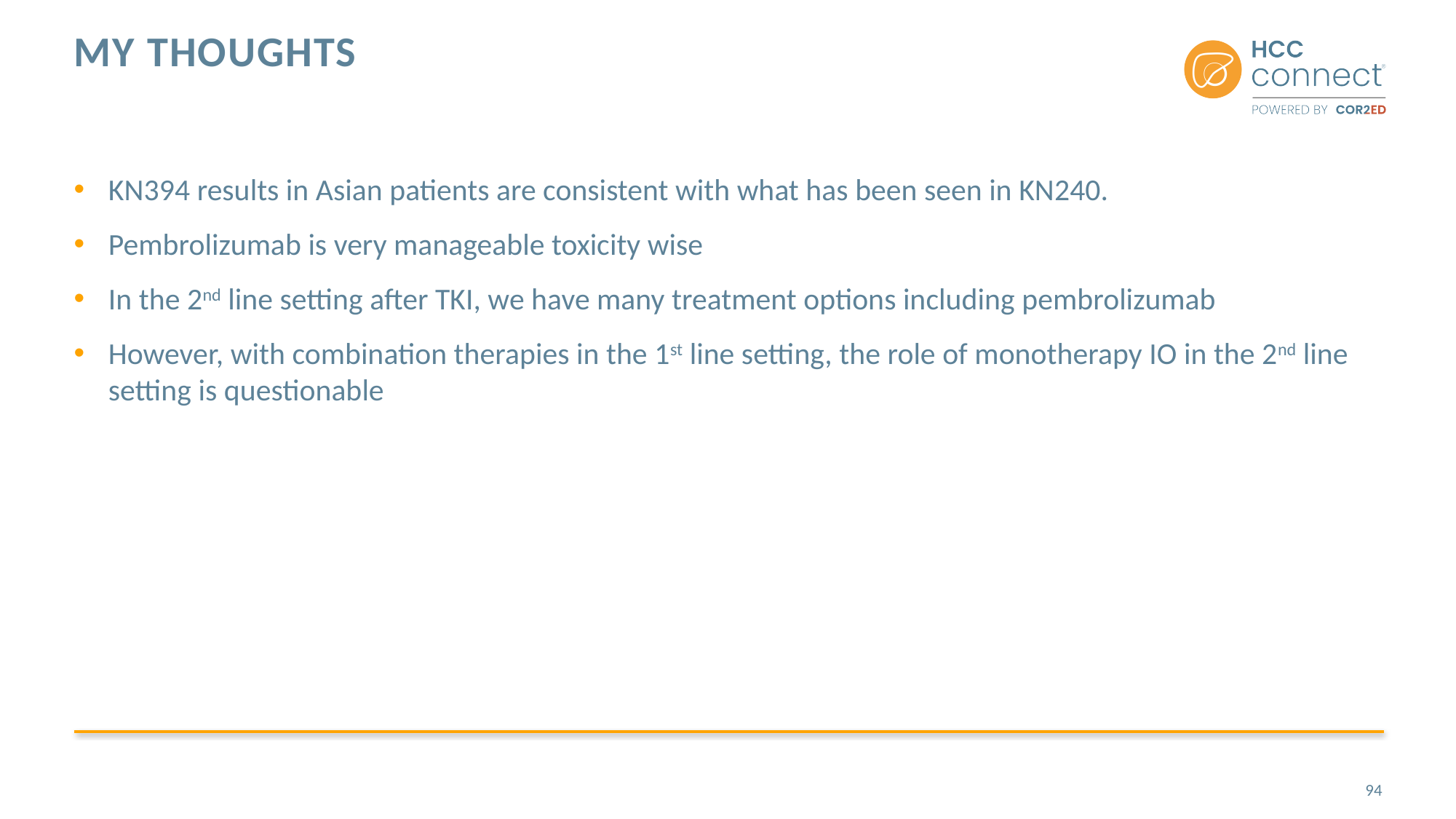

# My thoughts
KN394 results in Asian patients are consistent with what has been seen in KN240.
Pembrolizumab is very manageable toxicity wise
In the 2nd line setting after TKI, we have many treatment options including pembrolizumab
However, with combination therapies in the 1st line setting, the role of monotherapy IO in the 2nd line setting is questionable

94